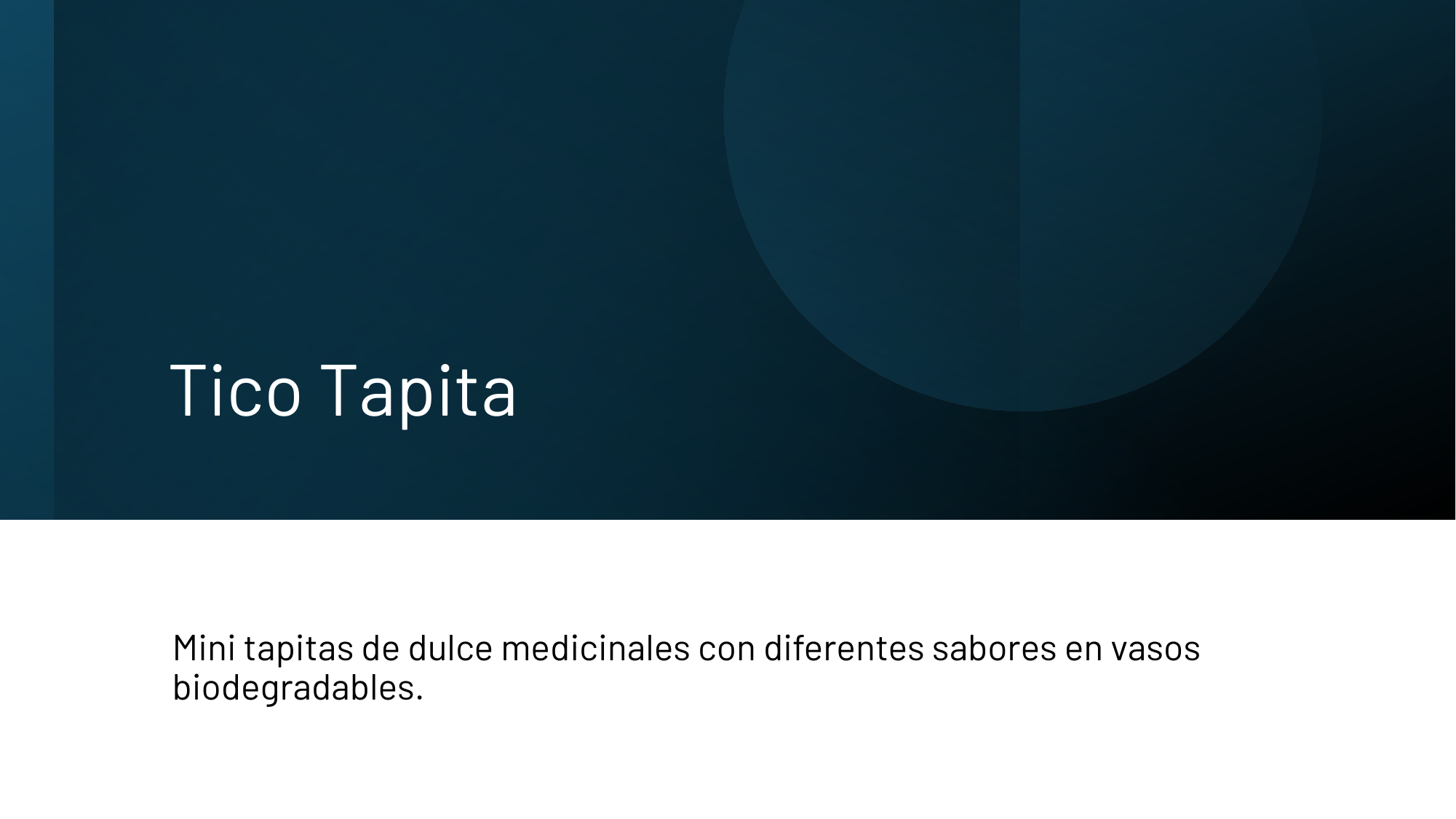

# Tico Tapita
Mini tapitas de dulce medicinales con diferentes sabores en vasos biodegradables.